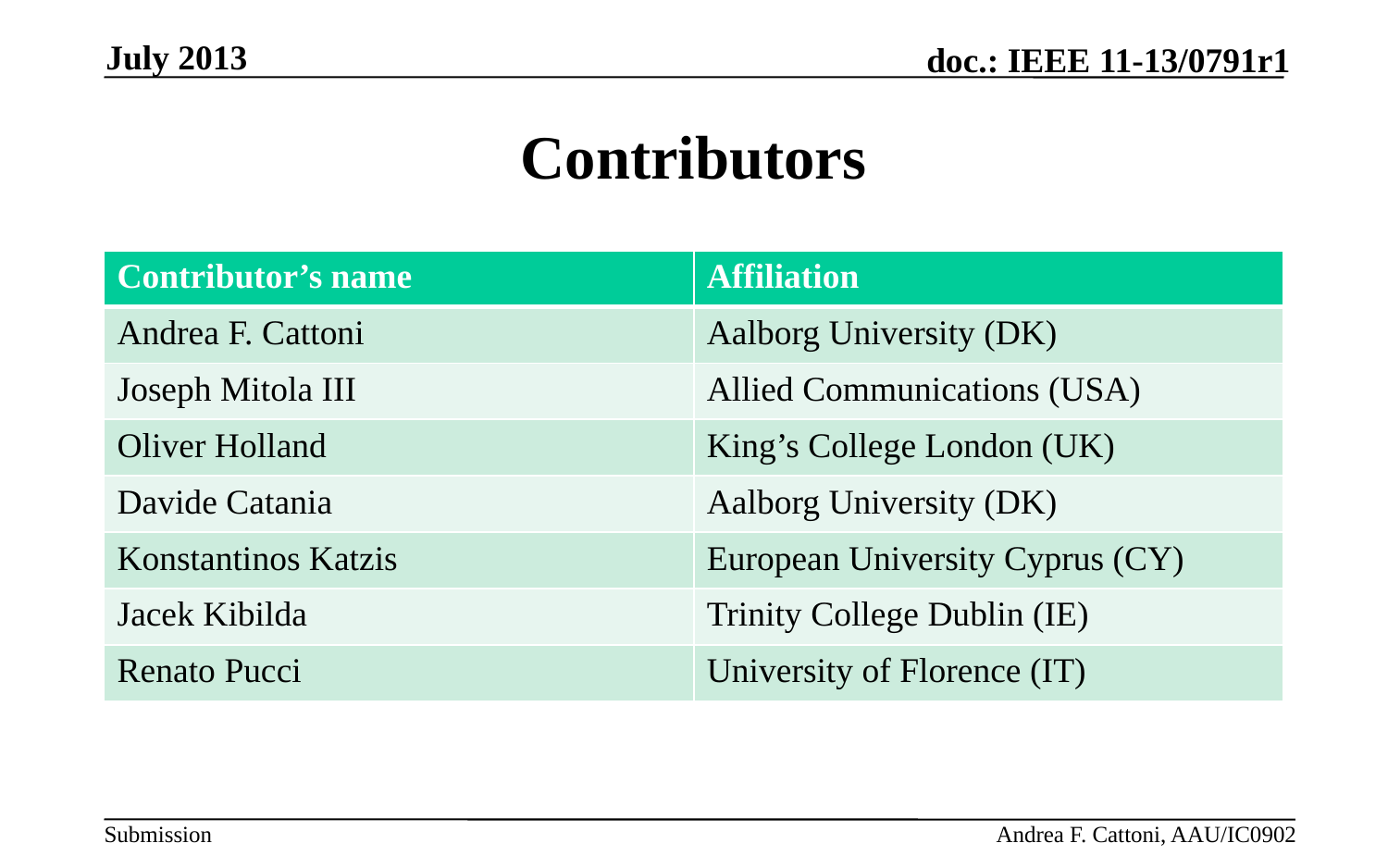

July 2013
# Contributors
| Contributor’s name | Affiliation |
| --- | --- |
| Andrea F. Cattoni | Aalborg University (DK) |
| Joseph Mitola III | Allied Communications (USA) |
| Oliver Holland | King’s College London (UK) |
| Davide Catania | Aalborg University (DK) |
| Konstantinos Katzis | European University Cyprus (CY) |
| Jacek Kibilda | Trinity College Dublin (IE) |
| Renato Pucci | University of Florence (IT) |
Andrea F. Cattoni, AAU/IC0902